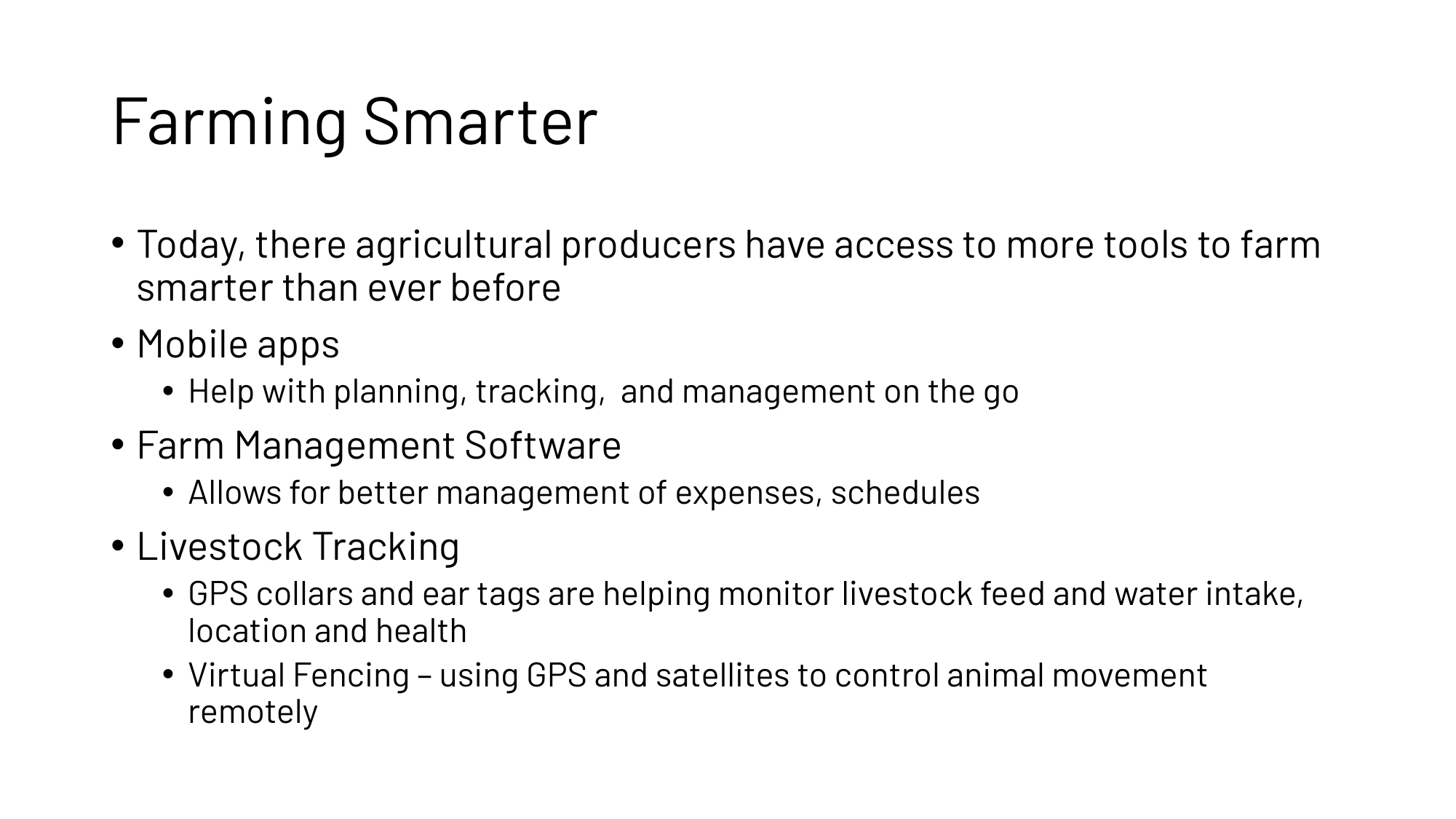

# Farming Smarter
Today, there agricultural producers have access to more tools to farm smarter than ever before
Mobile apps
Help with planning, tracking,  and management on the go
Farm Management Software
Allows for better management of expenses, schedules
Livestock Tracking
GPS collars and ear tags are helping monitor livestock feed and water intake, location and health
Virtual Fencing – using GPS and satellites to control animal movement remotely